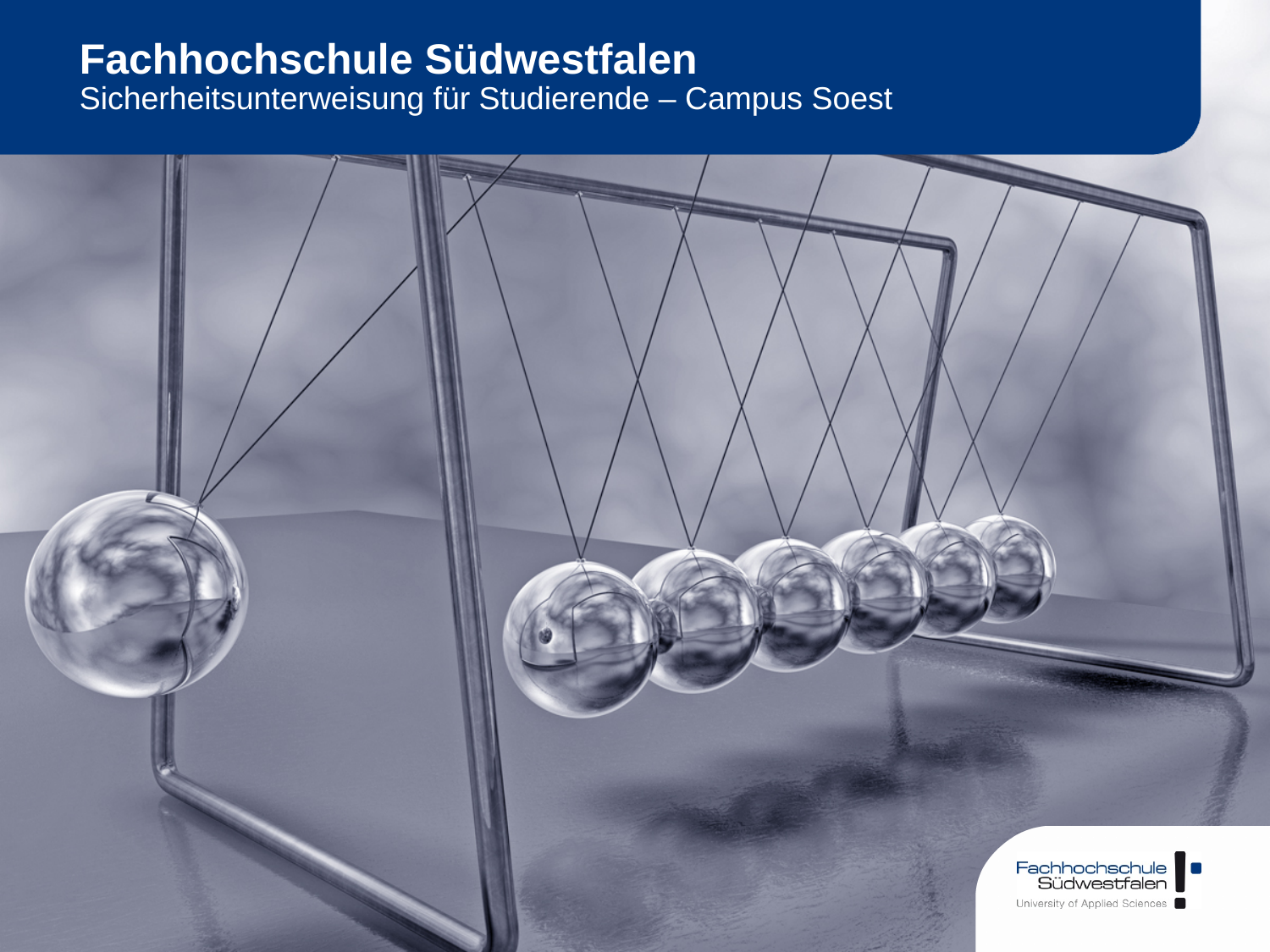

# Fachhochschule Südwestfalen
Sicherheitsunterweisung für Studierende – Campus Soest